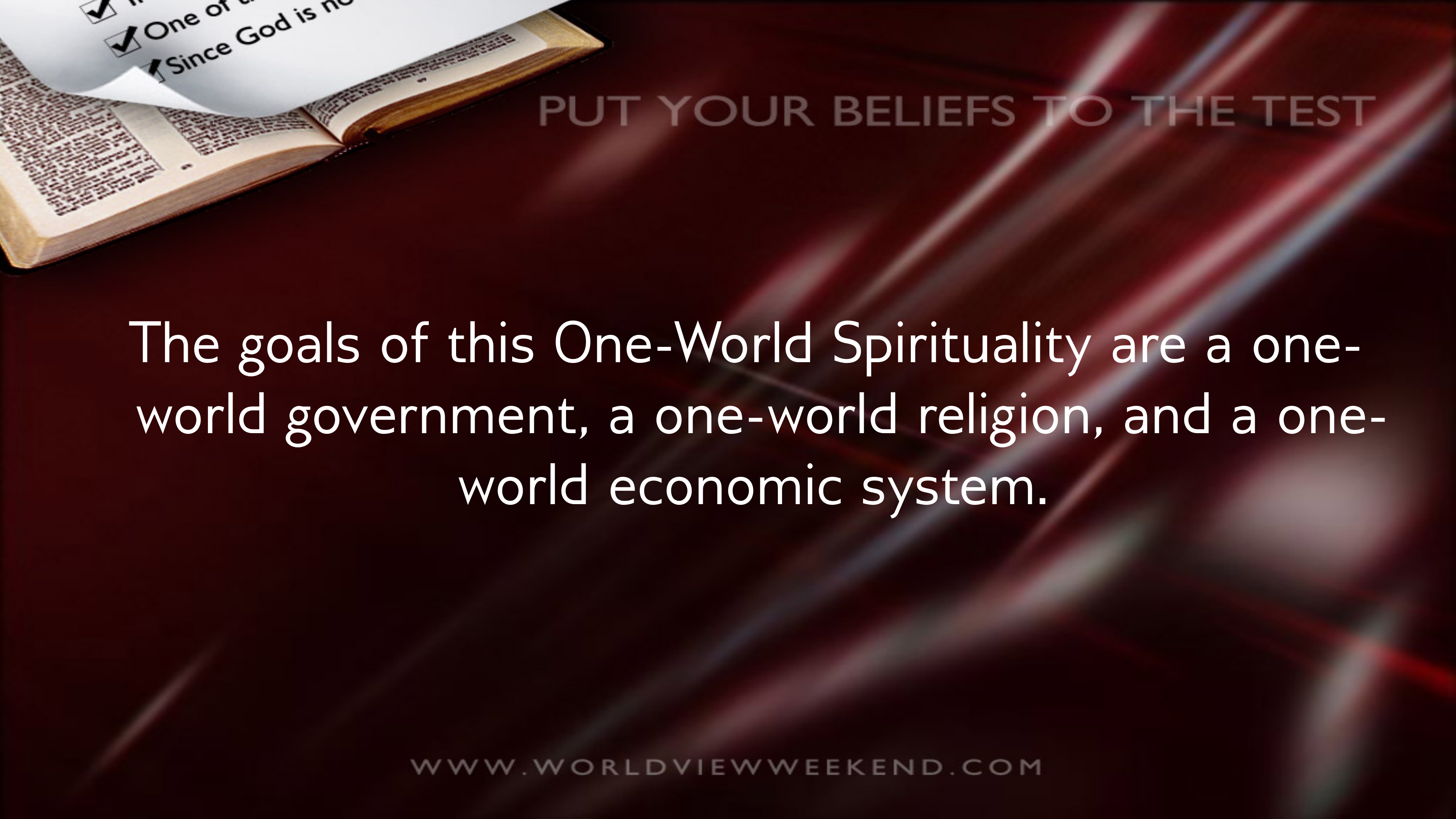

The goals of this One-World Spirituality are a one-world government, a one-world religion, and a one-world economic system.